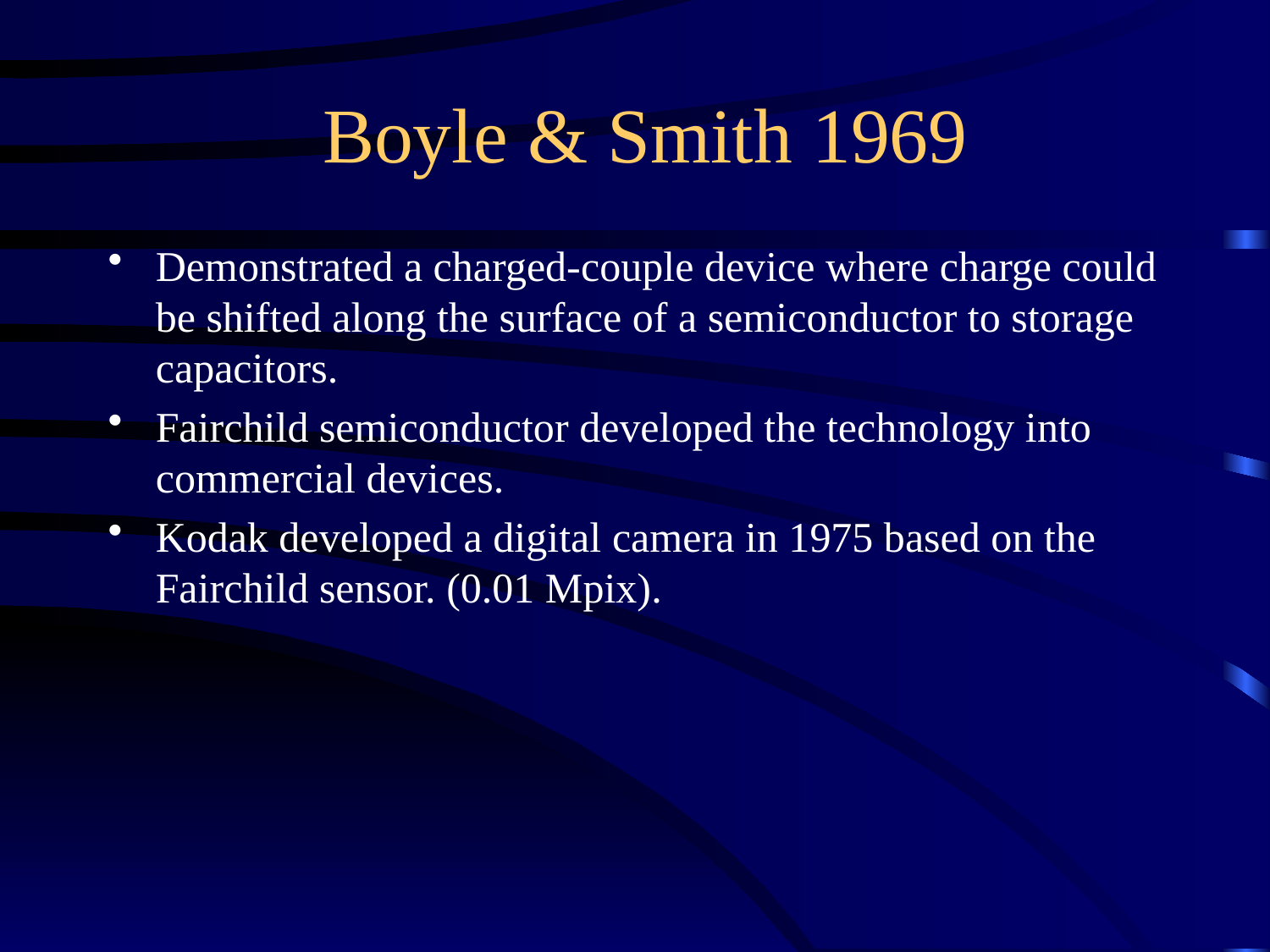

# Boyle & Smith 1969
Demonstrated a charged-couple device where charge could be shifted along the surface of a semiconductor to storage capacitors.
Fairchild semiconductor developed the technology into commercial devices.
Kodak developed a digital camera in 1975 based on the Fairchild sensor. (0.01 Mpix).